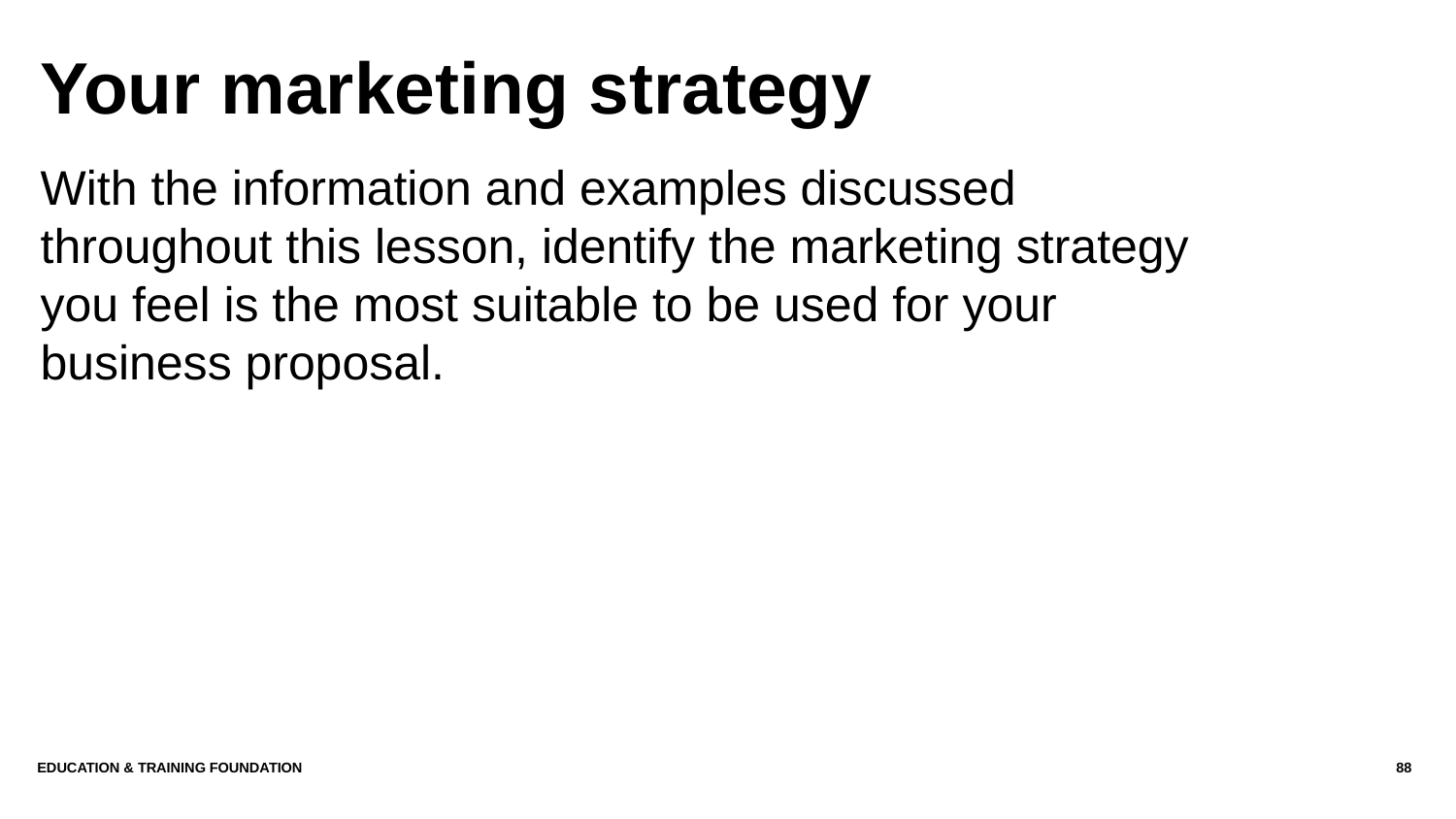

# Your marketing strategy
With the information and examples discussed throughout this lesson, identify the marketing strategy you feel is the most suitable to be used for your business proposal.

EDUCATION & TRAINING FOUNDATION
88